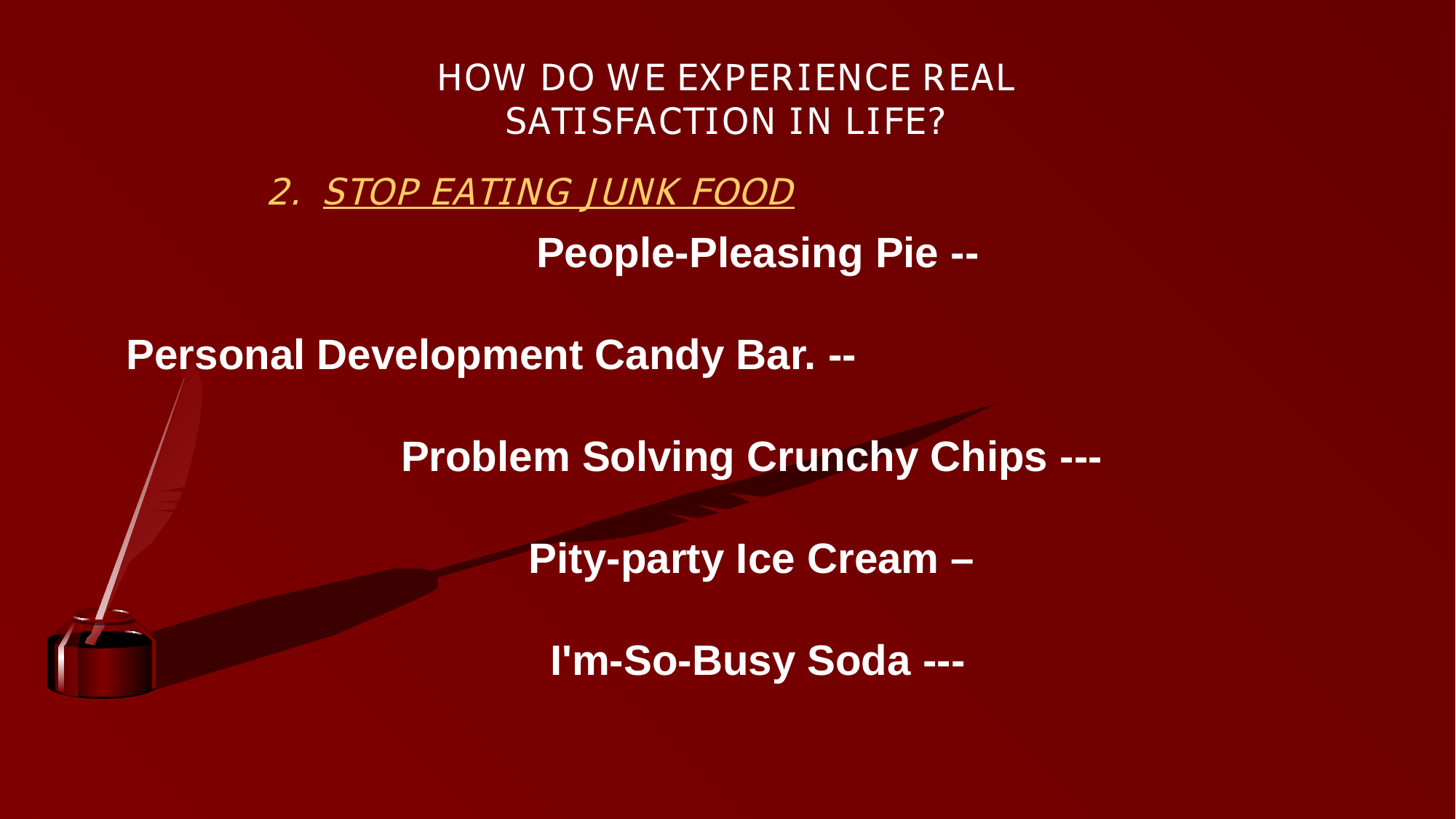

HOW DO WE EXPERIENCE REAL SATISFACTION IN LIFE?
2.  STOP EATING JUNK FOOD
People-Pleasing Pie --

Personal Development Candy Bar. --

Problem Solving Crunchy Chips ---

Pity-party Ice Cream –

I'm-So-Busy Soda ---